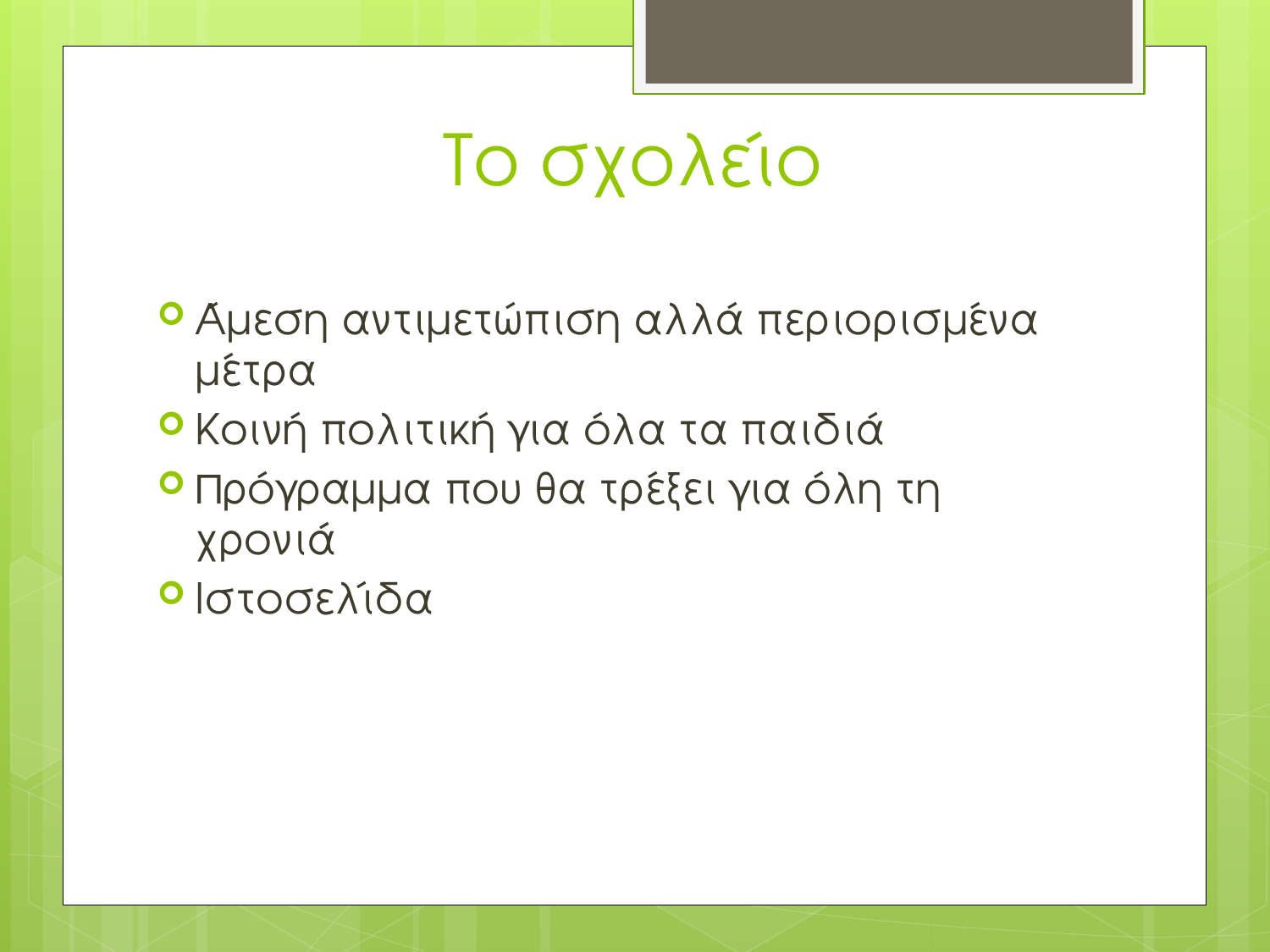

# Το σχολείο
Άμεση αντιμετώπιση αλλά περιορισμένα μέτρα
Κοινή πολιτική για όλα τα παιδιά
Πρόγραμμα που θα τρέξει για όλη τη χρονιά
Ιστοσελίδα